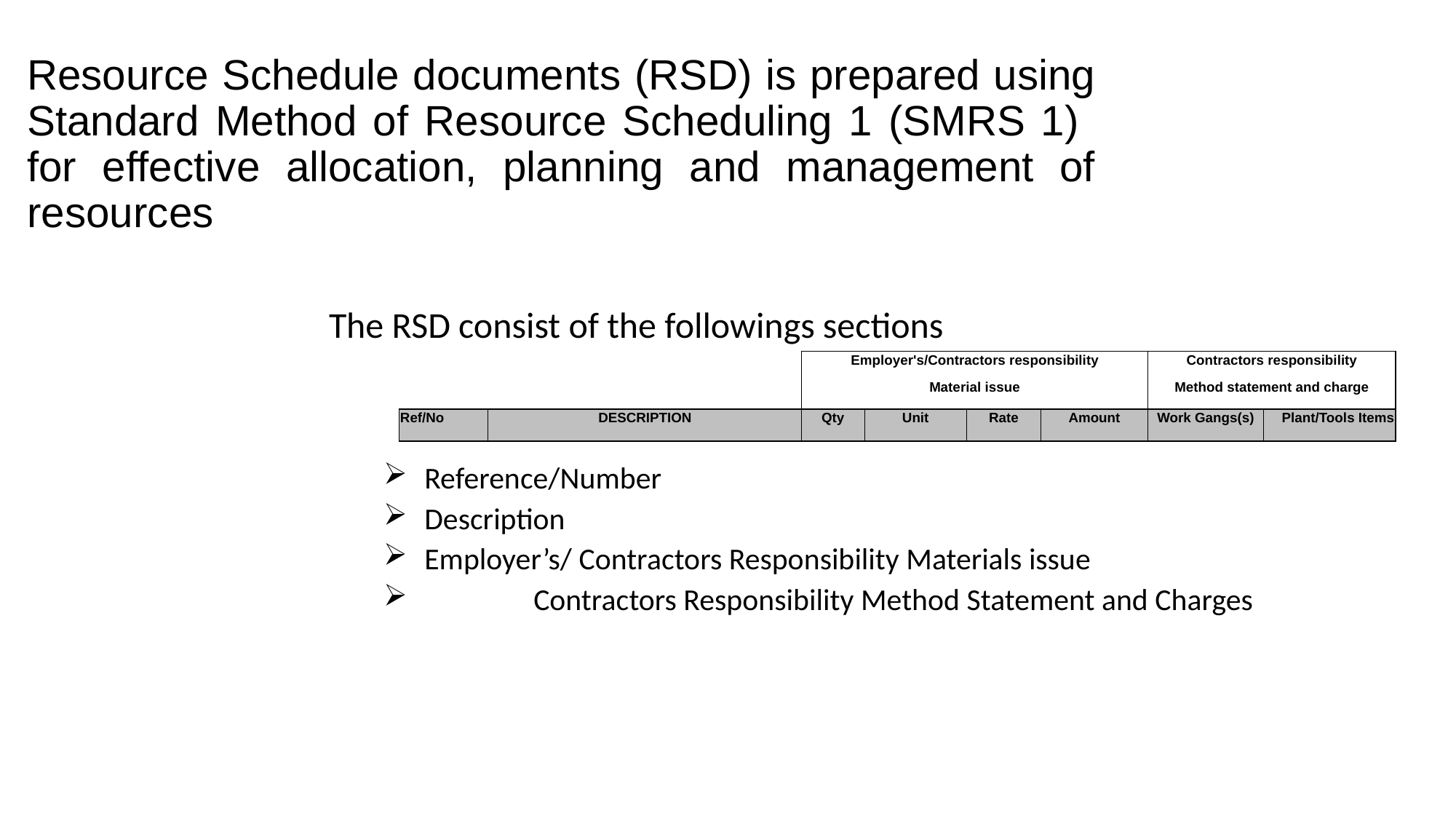

# Resource Schedule documents (RSD) is prepared using Standard Method of Resource Scheduling 1 (SMRS 1)  for effective allocation, planning and management of resources
The RSD consist of the followings sections

Reference/Number
Description
Employer’s/ Contractors Responsibility Materials issue
 	Contractors Responsibility Method Statement and Charges
|  |  |  |  |  |  |  |  |
| --- | --- | --- | --- | --- | --- | --- | --- |
|  |  | Employer's/Contractors responsibility |  |  |  | Contractors responsibility |  |
|  |  | Material issue |  |  |  | Method statement and charge |  |
| Ref/No | DESCRIPTION | Qty | Unit | Rate | Amount | Work Gangs(s) | Plant/Tools Items |